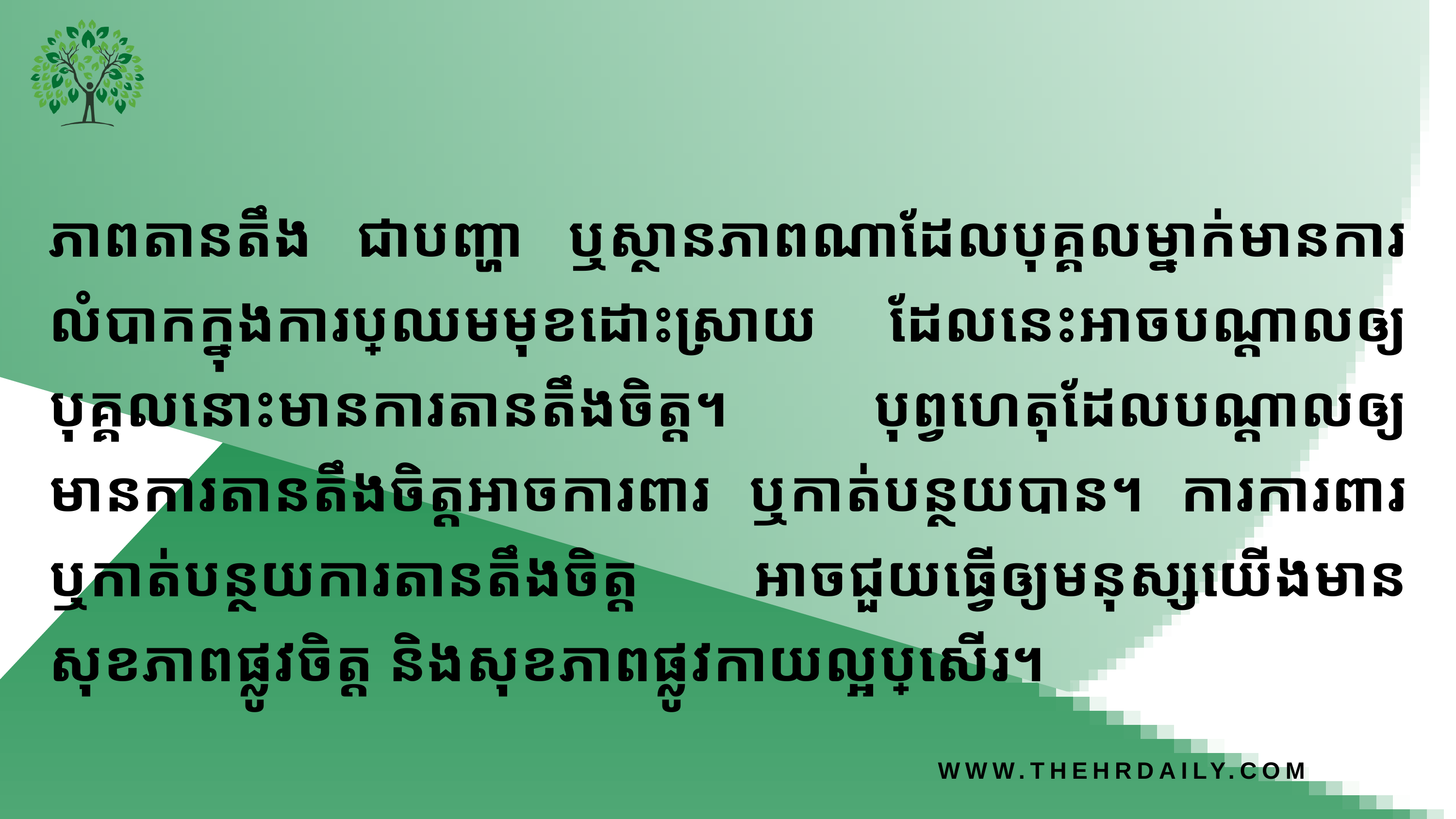

ភាពតានតឹង ជាបញ្ហា ឬស្ថានភាពណាដែលបុគ្គលម្នាក់មានការលំបាកក្នុងការប្រឈមមុខដោះស្រាយ ដែលនេះអាចបណ្តាលឲ្យបុគ្គលនោះមានការតានតឹងចិត្ត។ បុព្វហេតុដែលបណ្តាលឲ្យមានការតានតឹងចិត្តអាចការពារ ឬកាត់បន្ថយបាន។ ការការពារ ឬកាត់បន្ថយការតានតឹងចិត្ត អាចជួយធ្វើឲ្យមនុស្សយើងមានសុខភាពផ្លូវចិត្ត និងសុខភាពផ្លូវកាយល្អប្រសើរ។

WWW.THEHRDAILY.COM